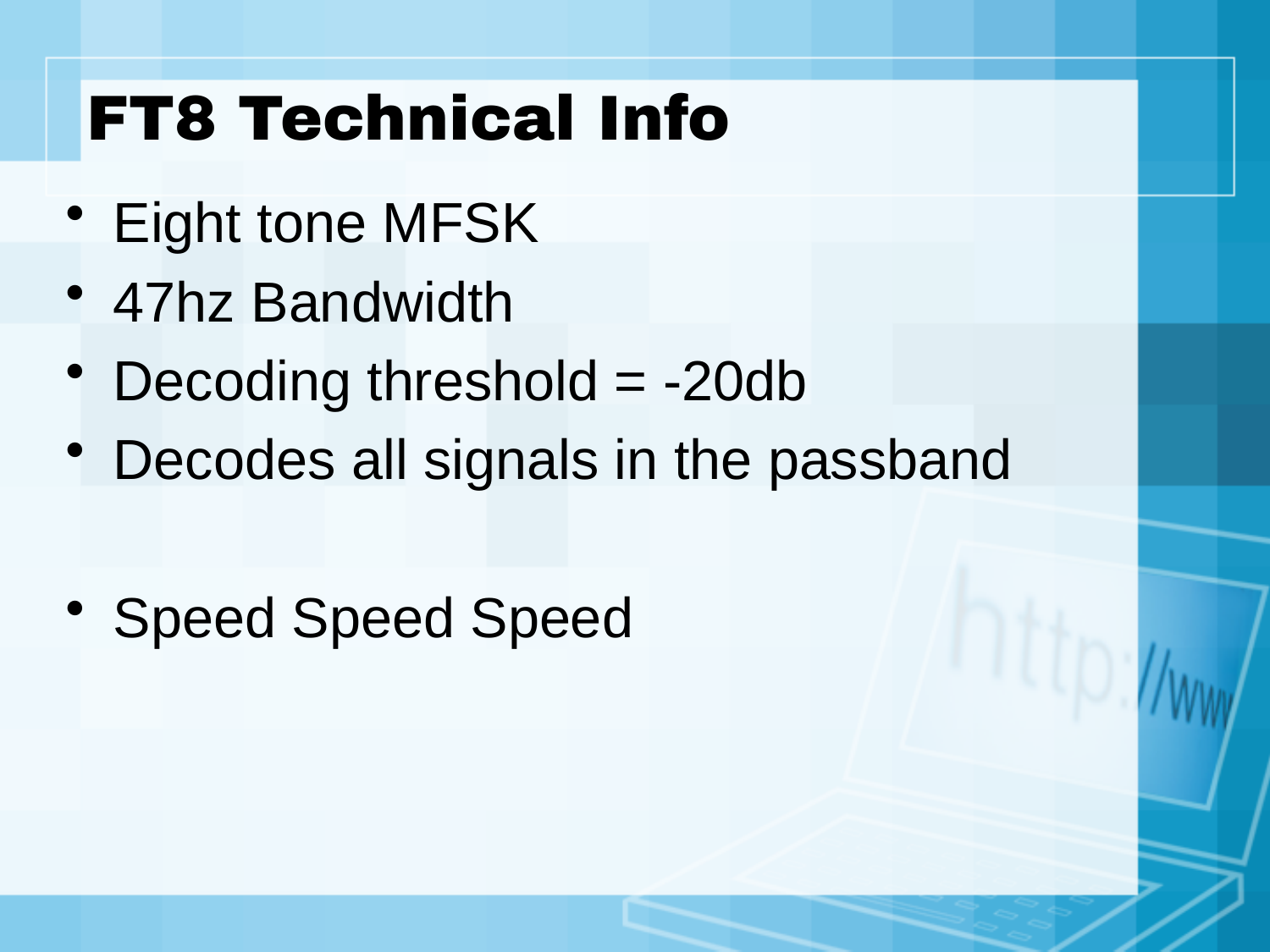

# FT8 Technical Info
Eight tone MFSK
47hz Bandwidth
Decoding threshold = -20db
Decodes all signals in the passband

Speed Speed Speed